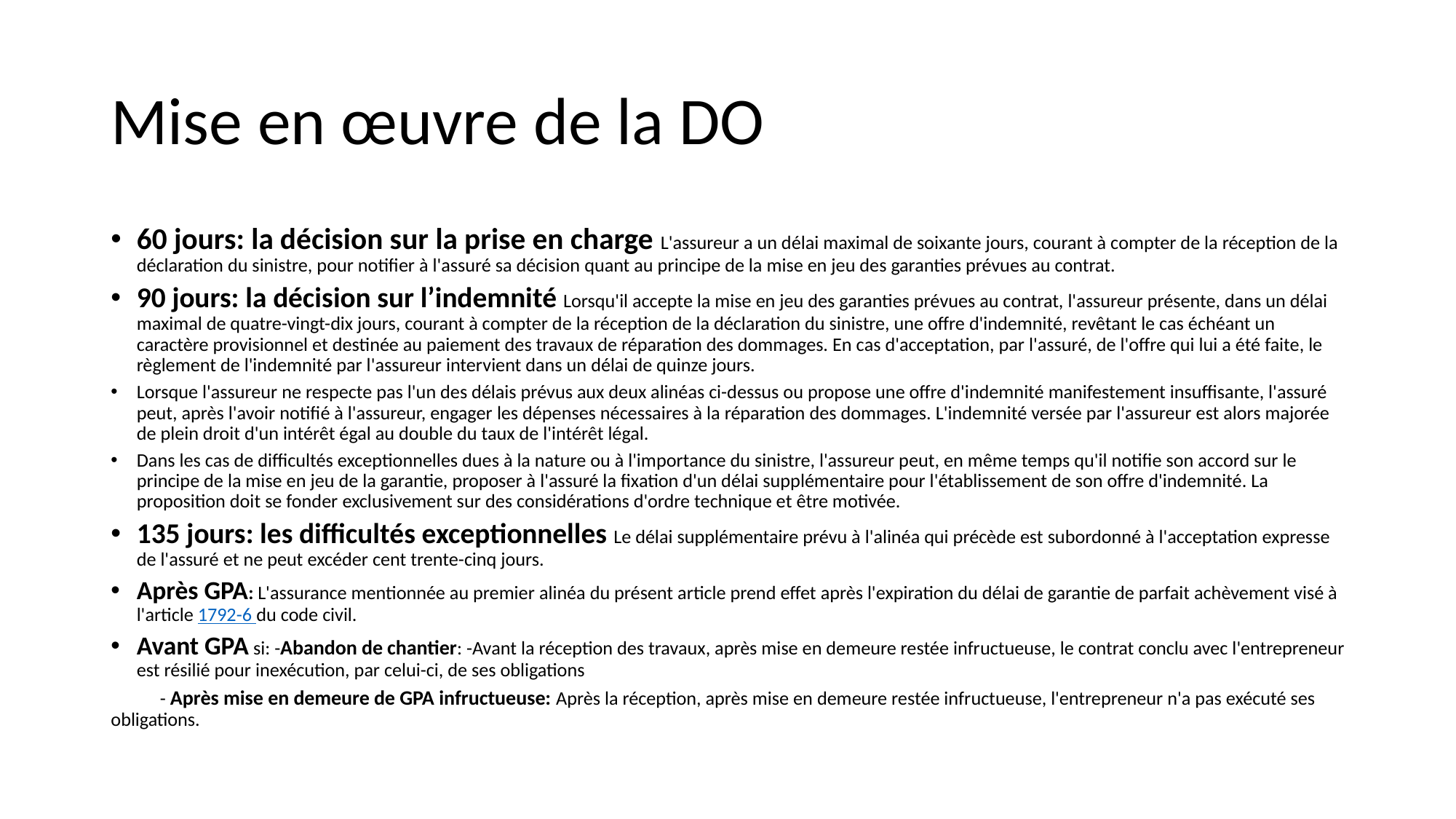

# Mise en œuvre de la DO
60 jours: la décision sur la prise en charge L'assureur a un délai maximal de soixante jours, courant à compter de la réception de la déclaration du sinistre, pour notifier à l'assuré sa décision quant au principe de la mise en jeu des garanties prévues au contrat.
90 jours: la décision sur l’indemnité Lorsqu'il accepte la mise en jeu des garanties prévues au contrat, l'assureur présente, dans un délai maximal de quatre-vingt-dix jours, courant à compter de la réception de la déclaration du sinistre, une offre d'indemnité, revêtant le cas échéant un caractère provisionnel et destinée au paiement des travaux de réparation des dommages. En cas d'acceptation, par l'assuré, de l'offre qui lui a été faite, le règlement de l'indemnité par l'assureur intervient dans un délai de quinze jours.
Lorsque l'assureur ne respecte pas l'un des délais prévus aux deux alinéas ci-dessus ou propose une offre d'indemnité manifestement insuffisante, l'assuré peut, après l'avoir notifié à l'assureur, engager les dépenses nécessaires à la réparation des dommages. L'indemnité versée par l'assureur est alors majorée de plein droit d'un intérêt égal au double du taux de l'intérêt légal.
Dans les cas de difficultés exceptionnelles dues à la nature ou à l'importance du sinistre, l'assureur peut, en même temps qu'il notifie son accord sur le principe de la mise en jeu de la garantie, proposer à l'assuré la fixation d'un délai supplémentaire pour l'établissement de son offre d'indemnité. La proposition doit se fonder exclusivement sur des considérations d'ordre technique et être motivée.
135 jours: les difficultés exceptionnelles Le délai supplémentaire prévu à l'alinéa qui précède est subordonné à l'acceptation expresse de l'assuré et ne peut excéder cent trente-cinq jours.
Après GPA: L'assurance mentionnée au premier alinéa du présent article prend effet après l'expiration du délai de garantie de parfait achèvement visé à l'article 1792-6 du code civil.
Avant GPA si: -Abandon de chantier: -Avant la réception des travaux, après mise en demeure restée infructueuse, le contrat conclu avec l'entrepreneur est résilié pour inexécution, par celui-ci, de ses obligations
	- Après mise en demeure de GPA infructueuse: Après la réception, après mise en demeure restée infructueuse, l'entrepreneur n'a pas exécuté ses obligations.